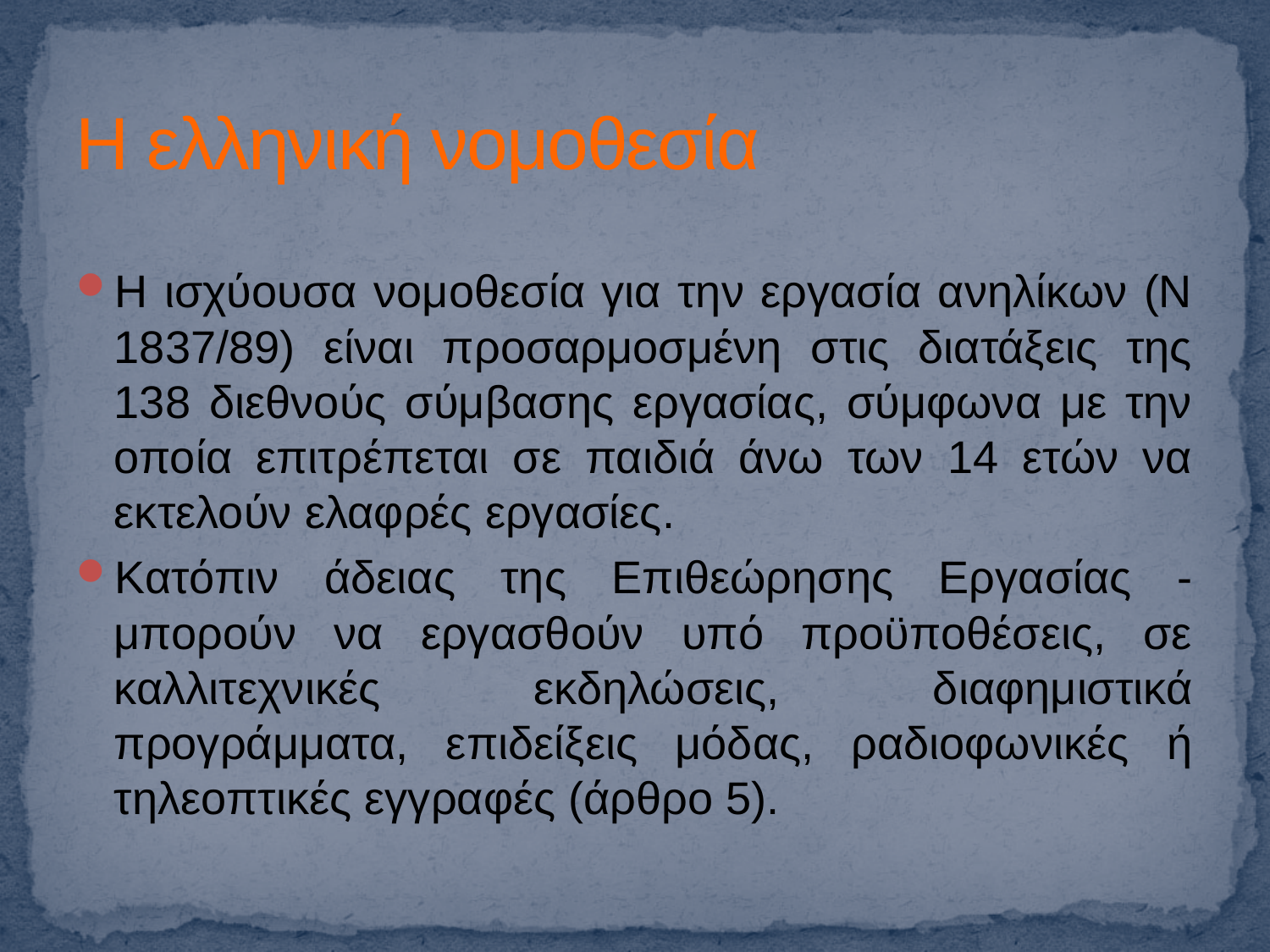

# Η ελληνική νομοθεσία
Η ισχύουσα νομοθεσία για την εργασία ανηλίκων (Ν 1837/89) είναι προσαρμοσμένη στις διατάξεις της 138 διεθνούς σύμβασης εργασίας, σύμφωνα με την οποία επιτρέπεται σε παιδιά άνω των 14 ετών να εκτελούν ελαφρές εργασίες.
Κατόπιν άδειας της Επιθεώρησης Εργασίας - μπορούν να εργασθούν υπό προϋποθέσεις, σε καλλιτεχνικές εκδηλώσεις, διαφημιστικά προγράμματα, επιδείξεις μόδας, ραδιοφωνικές ή τηλεοπτικές εγγραφές (άρθρο 5).